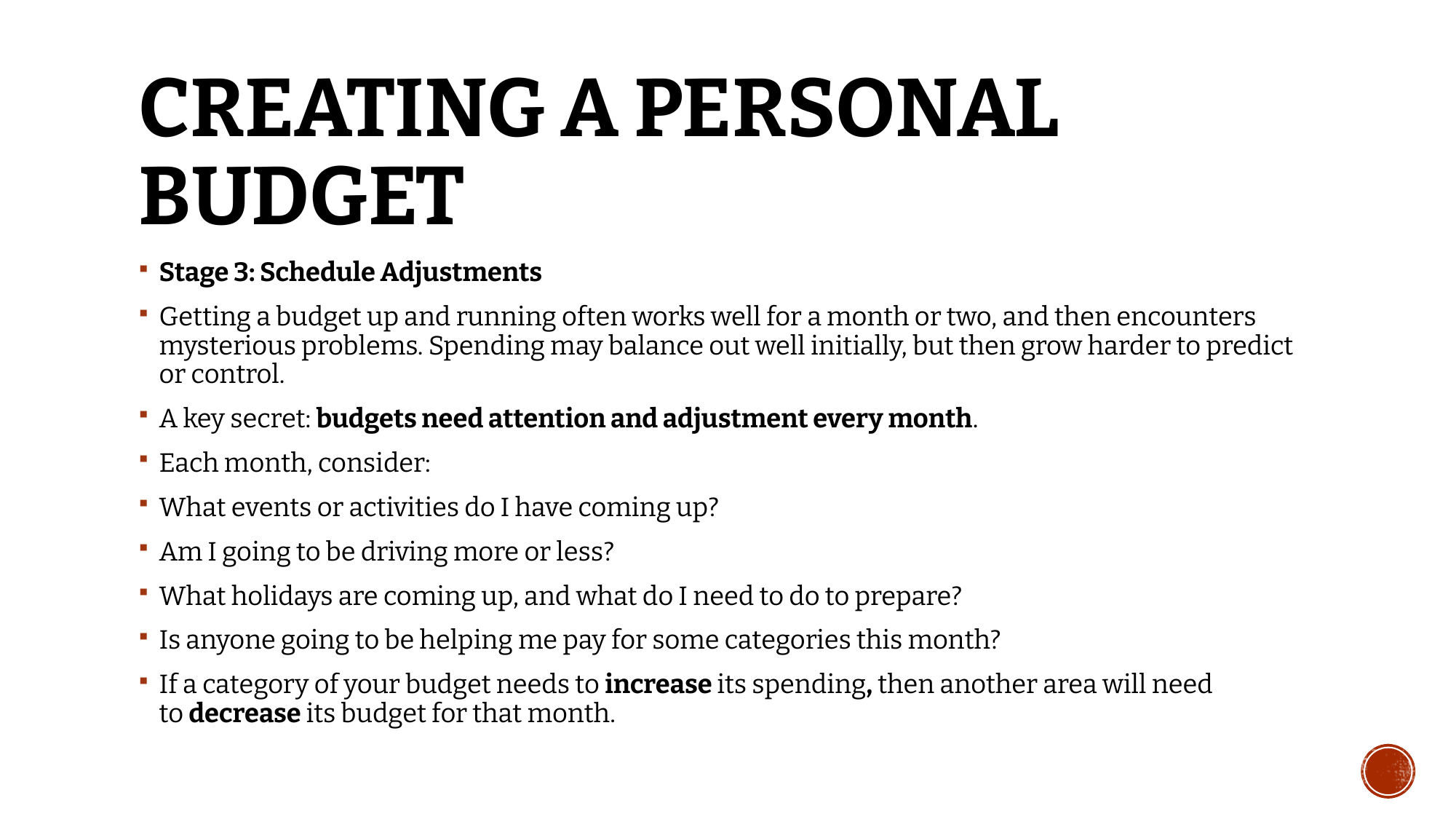

# Creating a Personal Budget
Stage 3: Schedule Adjustments
Getting a budget up and running often works well for a month or two, and then encounters mysterious problems. Spending may balance out well initially, but then grow harder to predict or control.
A key secret: budgets need attention and adjustment every month.
Each month, consider:
What events or activities do I have coming up?
Am I going to be driving more or less?
What holidays are coming up, and what do I need to do to prepare?
Is anyone going to be helping me pay for some categories this month?
If a category of your budget needs to increase its spending, then another area will need to decrease its budget for that month.